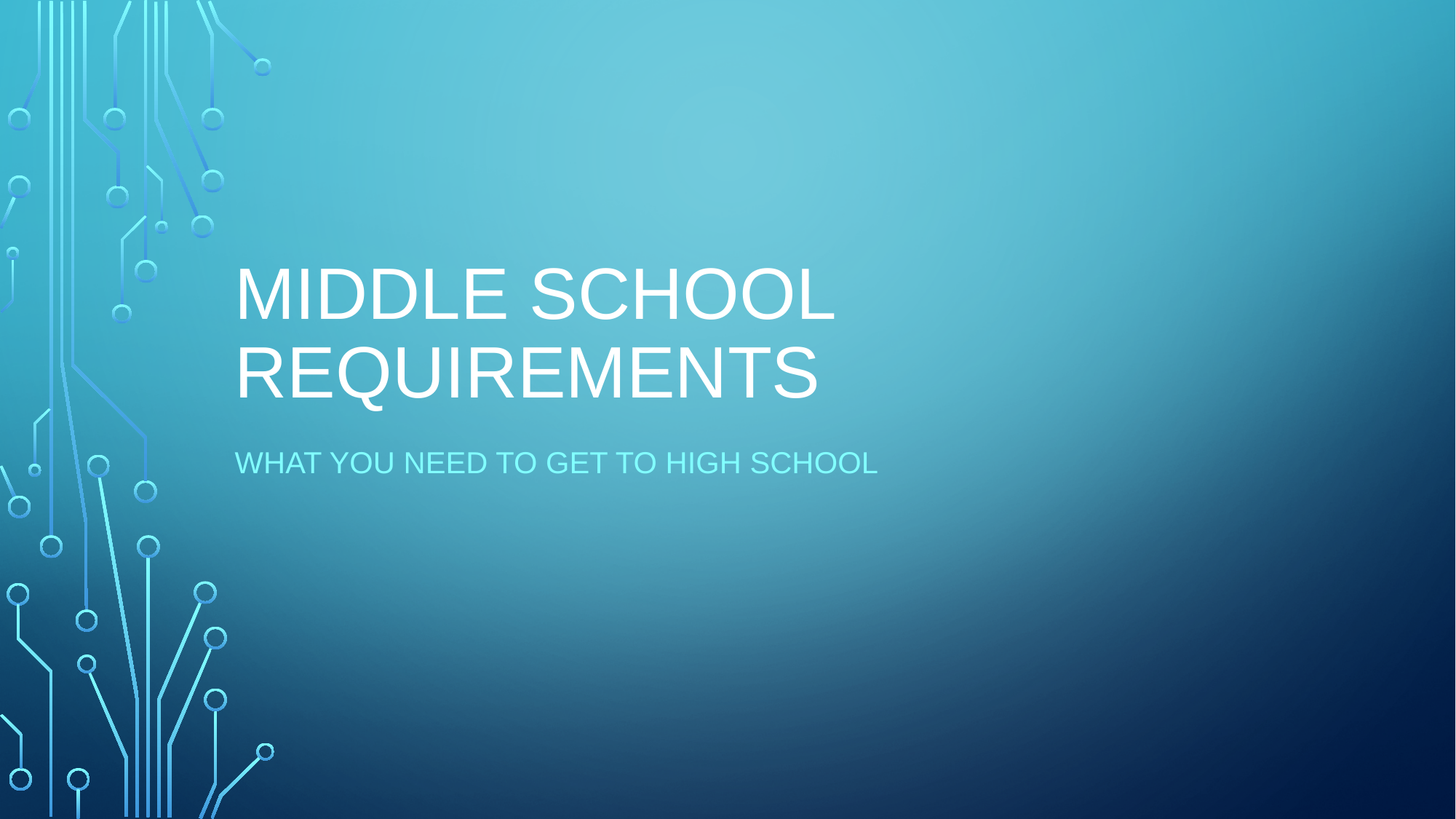

# Middle school requirements
What you need to get to high school